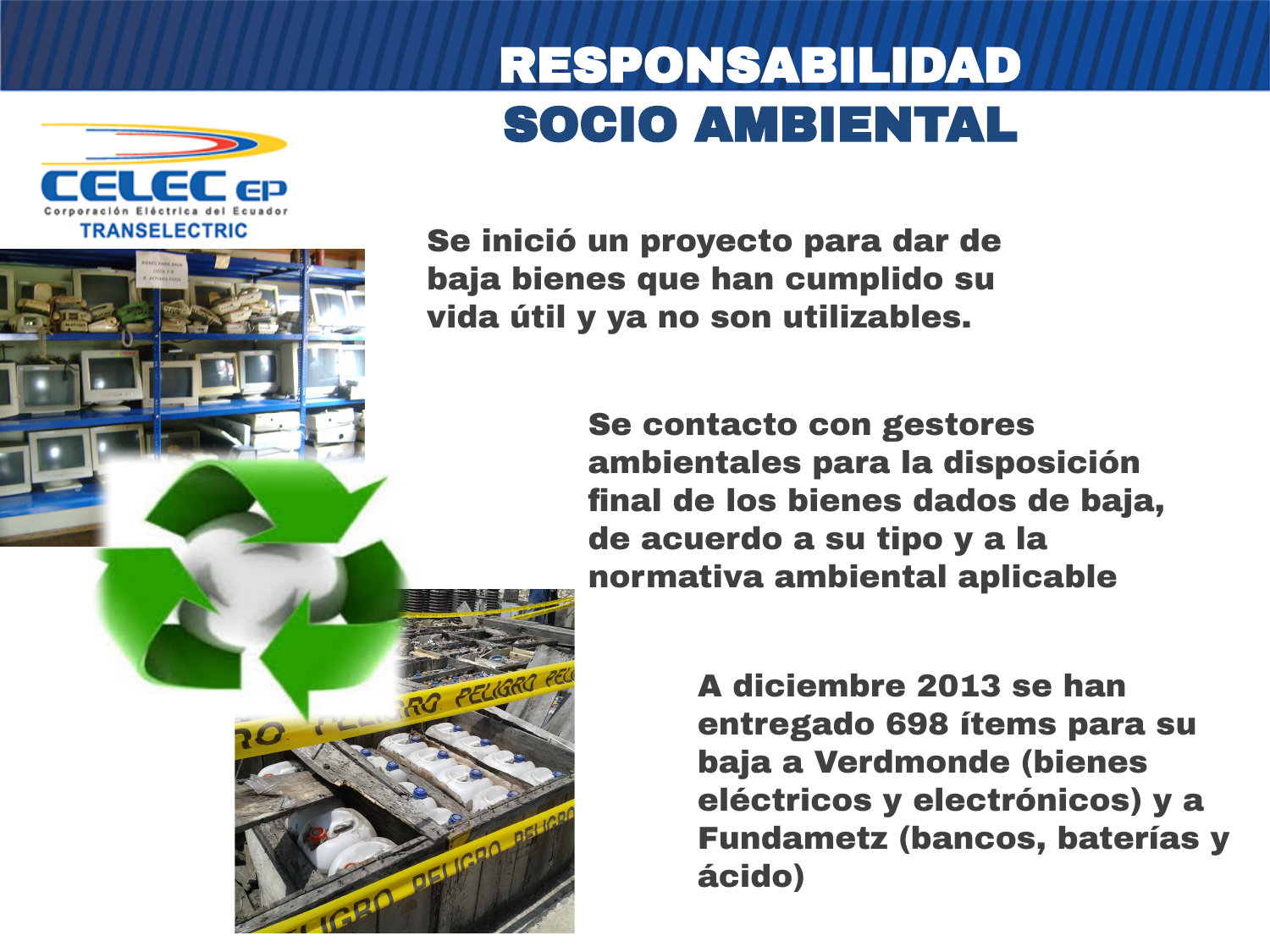

RESPONSABILIDAD
SOCIO AMBIENTAL
Se inició un proyecto para dar de baja bienes que han cumplido su vida útil y ya no son utilizables.

Se contacto con gestores ambientales para la disposición final de los bienes dados de baja, de acuerdo a su tipo y a la normativa ambiental aplicable

A diciembre 2013 se han entregado 698 ítems para su baja a Verdmonde (bienes eléctricos y electrónicos) y a Fundametz (bancos, baterías y ácido)